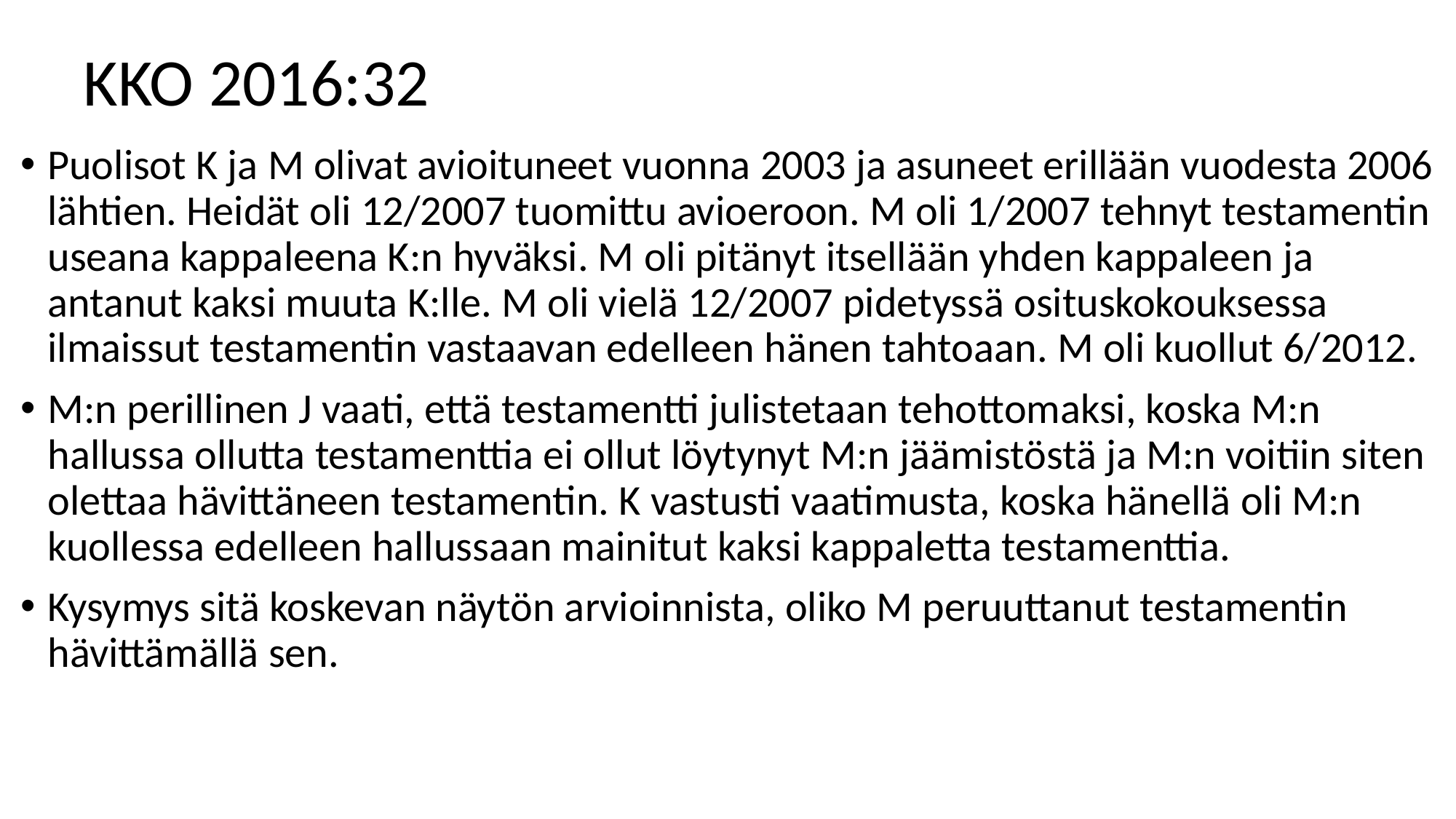

# KKO 2016:32
Puolisot K ja M olivat avioituneet vuonna 2003 ja asuneet erillään vuodesta 2006 lähtien. Heidät oli 12/2007 tuomittu avioeroon. M oli 1/2007 tehnyt testamentin useana kappaleena K:n hyväksi. M oli pitänyt itsellään yhden kappaleen ja antanut kaksi muuta K:lle. M oli vielä 12/2007 pidetyssä osituskokouksessa ilmaissut testamentin vastaavan edelleen hänen tahtoaan. M oli kuollut 6/2012.
M:n perillinen J vaati, että testamentti julistetaan tehottomaksi, koska M:n hallussa ollutta testamenttia ei ollut löytynyt M:n jäämistöstä ja M:n voitiin siten olettaa hävittäneen testamentin. K vastusti vaatimusta, koska hänellä oli M:n kuollessa edelleen hallussaan mainitut kaksi kappaletta testamenttia.
Kysymys sitä koskevan näytön arvioinnista, oliko M peruuttanut testamentin hävittämällä sen.